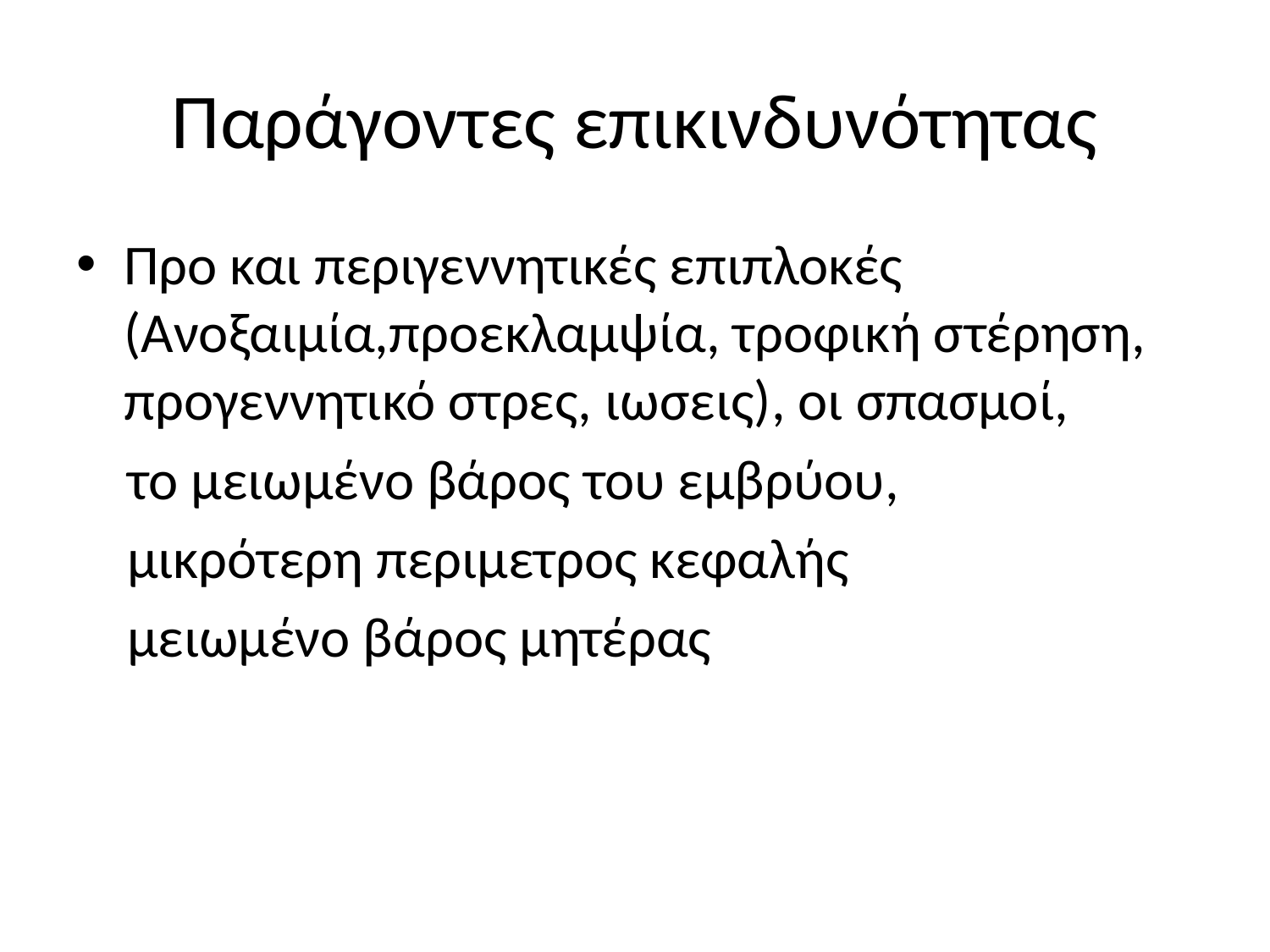

# Παράγοντες επικινδυνότητας
Προ και περιγεννητικές επιπλοκές (Ανοξαιμία,προεκλαμψία, τροφική στέρηση, προγεννητικό στρες, ιωσεις), οι σπασμοί,
    το μειωμένο βάρος του εμβρύου,
    μικρότερη περιμετρος κεφαλής
    μειωμένο βάρος μητέρας